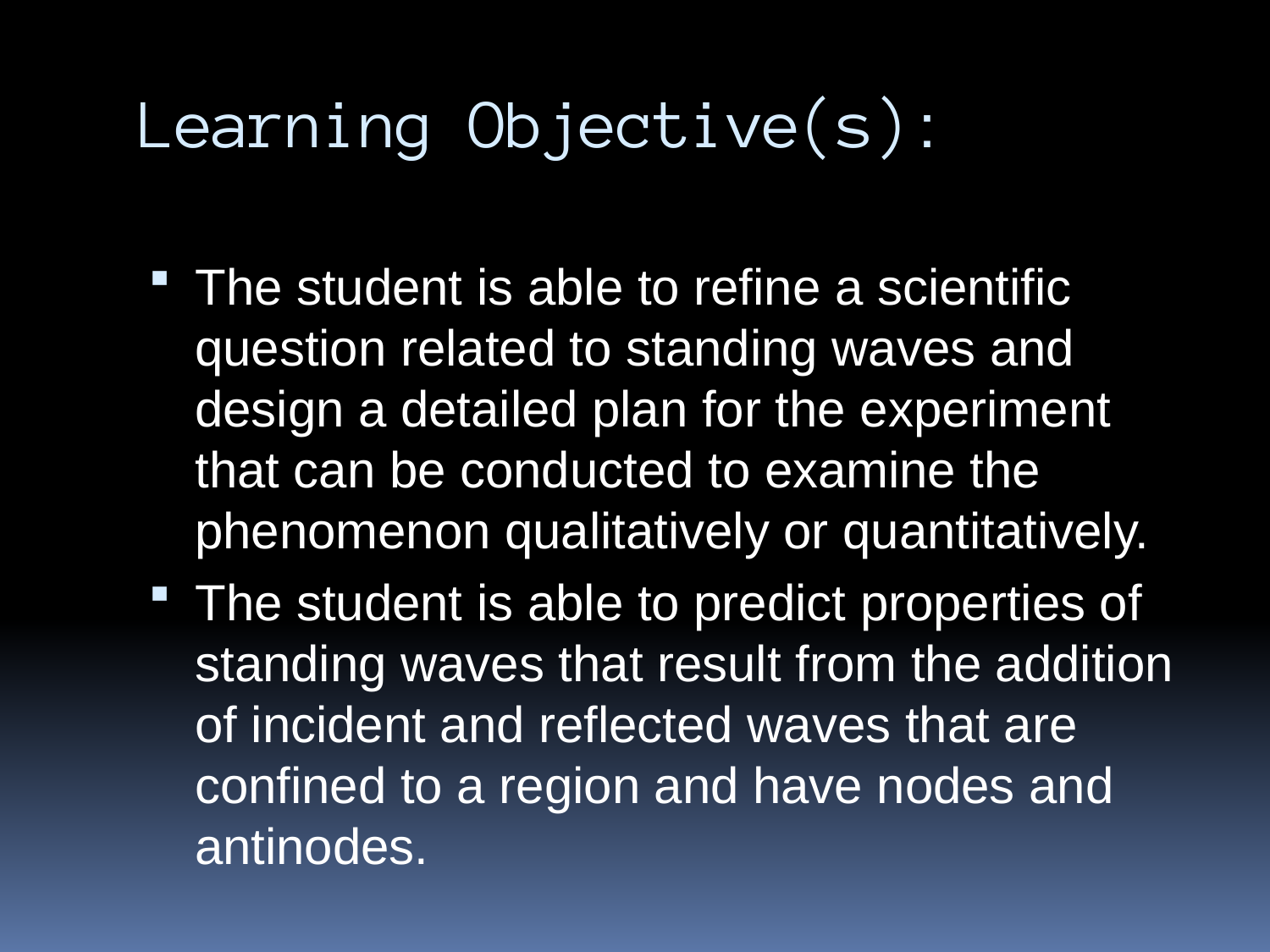

# Learning Objective(s):
The student is able to refine a scientific question related to standing waves and design a detailed plan for the experiment that can be conducted to examine the phenomenon qualitatively or quantitatively.
The student is able to predict properties of standing waves that result from the addition of incident and reflected waves that are confined to a region and have nodes and antinodes.